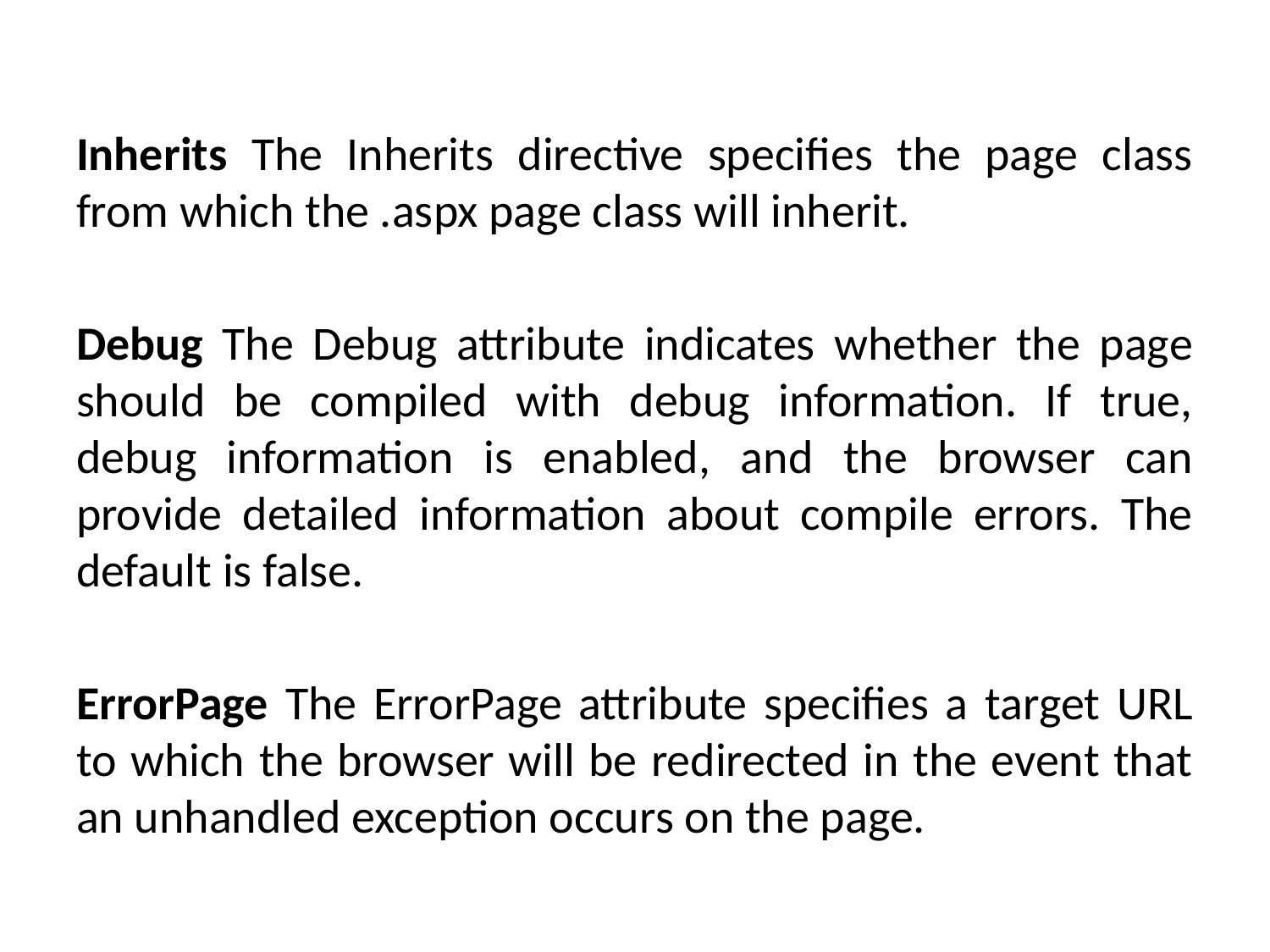

#
Inherits The Inherits directive specifies the page class from which the .aspx page class will inherit.

Debug The Debug attribute indicates whether the page should be compiled with debug information. If true, debug information is enabled, and the browser can provide detailed information about compile errors. The default is false.

ErrorPage The ErrorPage attribute specifies a target URL to which the browser will be redirected in the event that an unhandled exception occurs on the page.